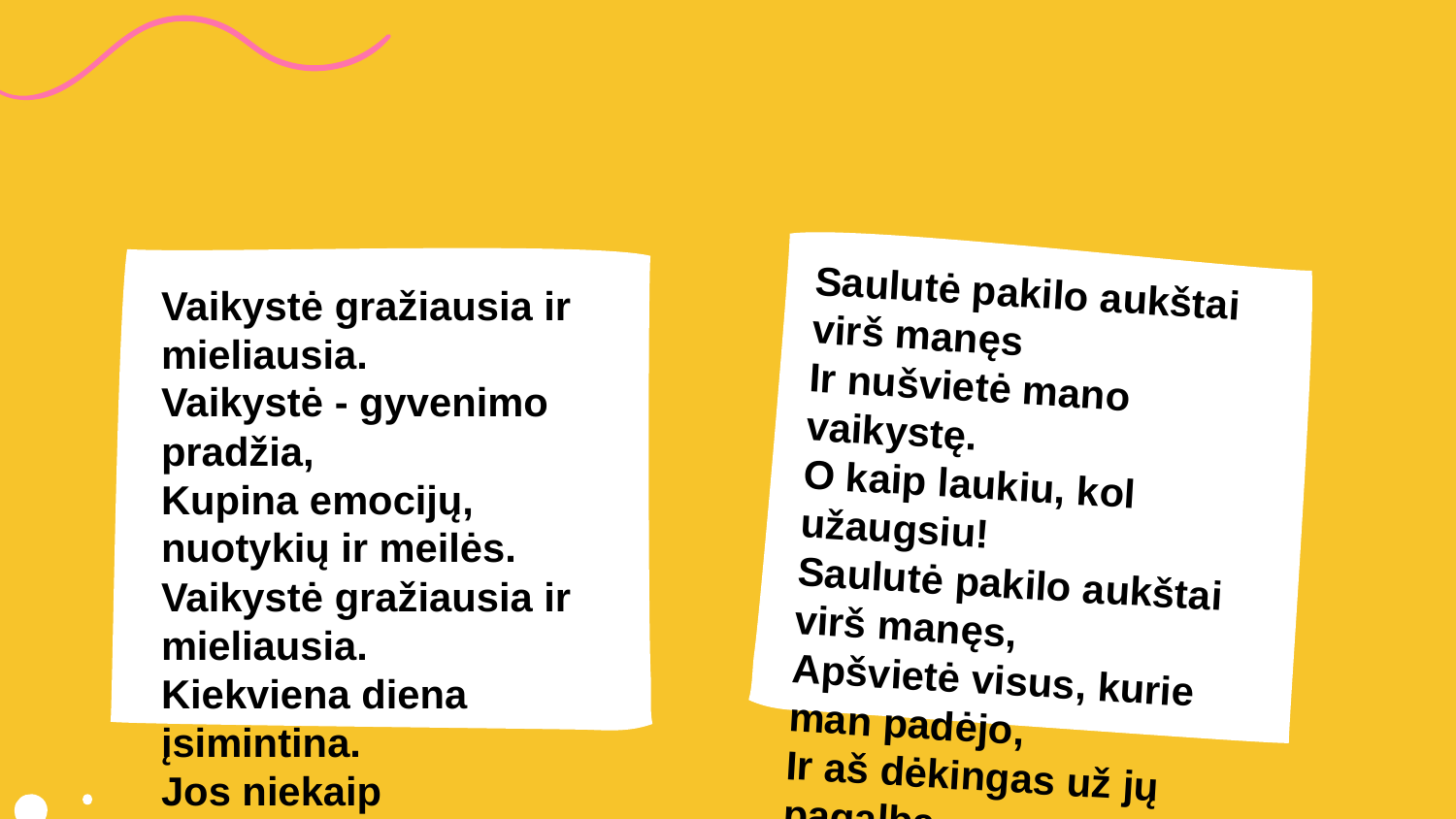

Saulutė pakilo aukštai virš manęs
Ir nušvietė mano vaikystę.
O kaip laukiu, kol užaugsiu!
Saulutė pakilo aukštai virš manęs,
Apšvietė visus, kurie man padėjo,
Ir aš dėkingas už jų pagalbą.
Saulutė pakilo aukštai virš manęs
Ir nušvietė mano vaikystę.
Rokas K, 8 kl.
Vaikystė gražiausia ir mieliausia.
Vaikystė - gyvenimo pradžia,
Kupina emocijų, nuotykių ir meilės.
Vaikystė gražiausia ir mieliausia.
Kiekviena diena įsimintina.
Jos niekaip neįmanoma pamiršti.
Vaikystė gražiausia ir mieliausia.
Vaikystė - gyvenimo pradžia.
Konstantin, 6 kl.